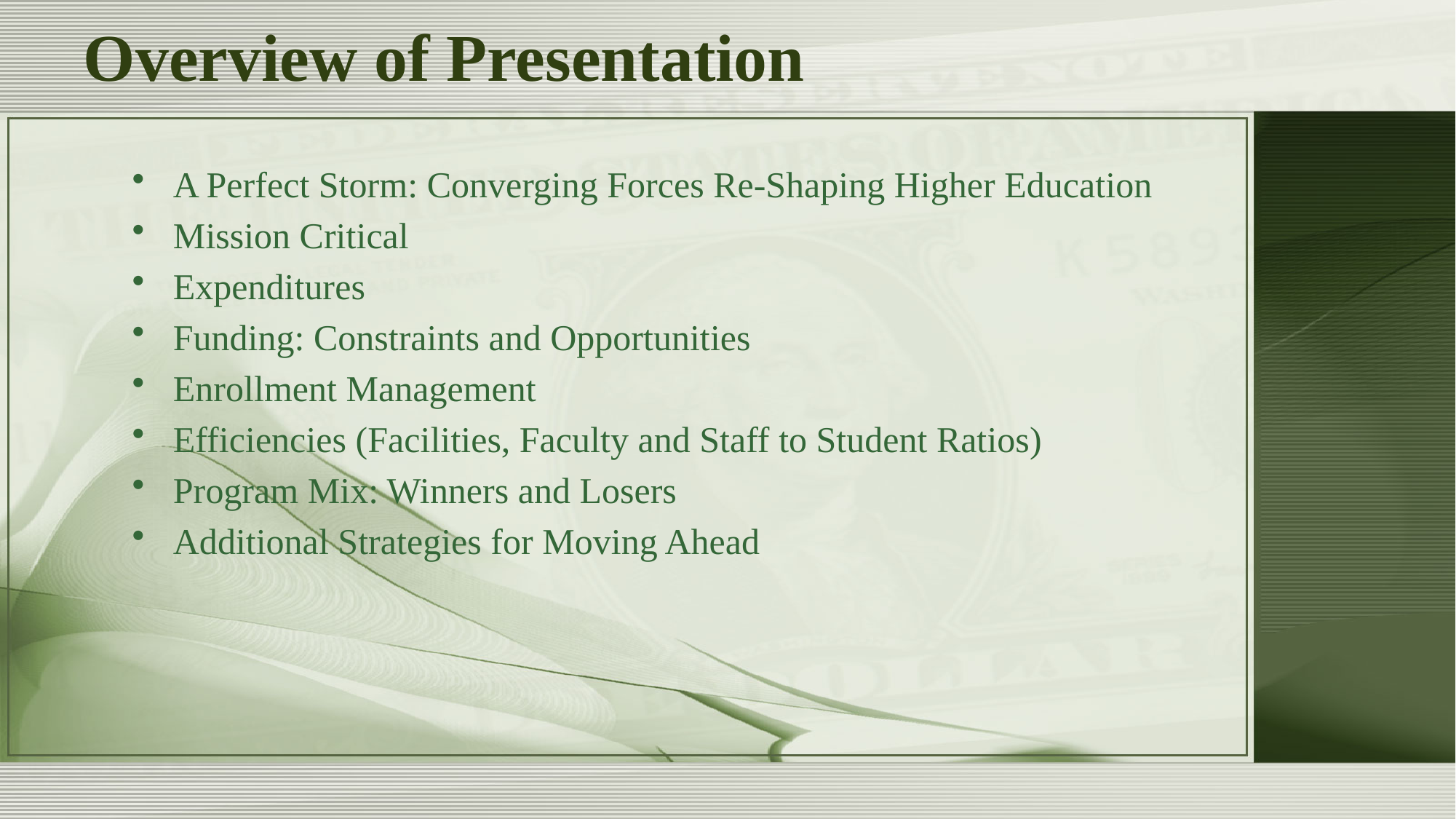

# Overview of Presentation
A Perfect Storm: Converging Forces Re-Shaping Higher Education
Mission Critical
Expenditures
Funding: Constraints and Opportunities
Enrollment Management
Efficiencies (Facilities, Faculty and Staff to Student Ratios)
Program Mix: Winners and Losers
Additional Strategies for Moving Ahead